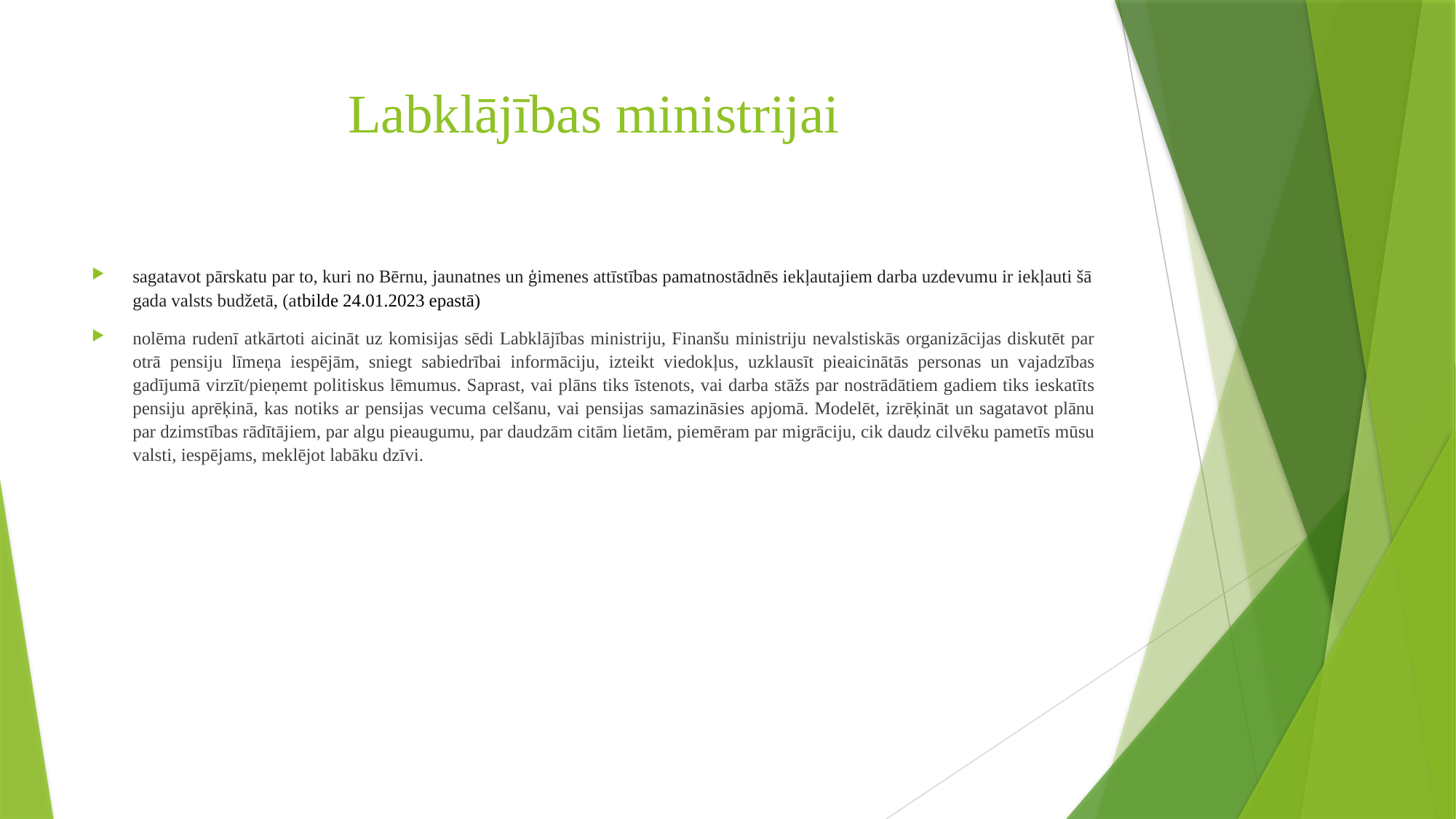

# Labklājības ministrijai
sagatavot pārskatu par to, kuri no Bērnu, jaunatnes un ģimenes attīstības pamatnostādnēs iekļautajiem darba uzdevumu ir iekļauti šā gada valsts budžetā, (atbilde 24.01.2023 epastā)
nolēma rudenī atkārtoti aicināt uz komisijas sēdi Labklājības ministriju, Finanšu ministriju nevalstiskās organizācijas diskutēt par otrā pensiju līmeņa iespējām, sniegt sabiedrībai informāciju, izteikt viedokļus, uzklausīt pieaicinātās personas un vajadzības gadījumā virzīt/pieņemt politiskus lēmumus. Saprast, vai plāns tiks īstenots, vai darba stāžs par nostrādātiem gadiem tiks ieskatīts pensiju aprēķinā, kas notiks ar pensijas vecuma celšanu, vai pensijas samazināsies apjomā. Modelēt, izrēķināt un sagatavot plānu par dzimstības rādītājiem, par algu pieaugumu, par daudzām citām lietām, piemēram par migrāciju, cik daudz cilvēku pametīs mūsu valsti, iespējams, meklējot labāku dzīvi.